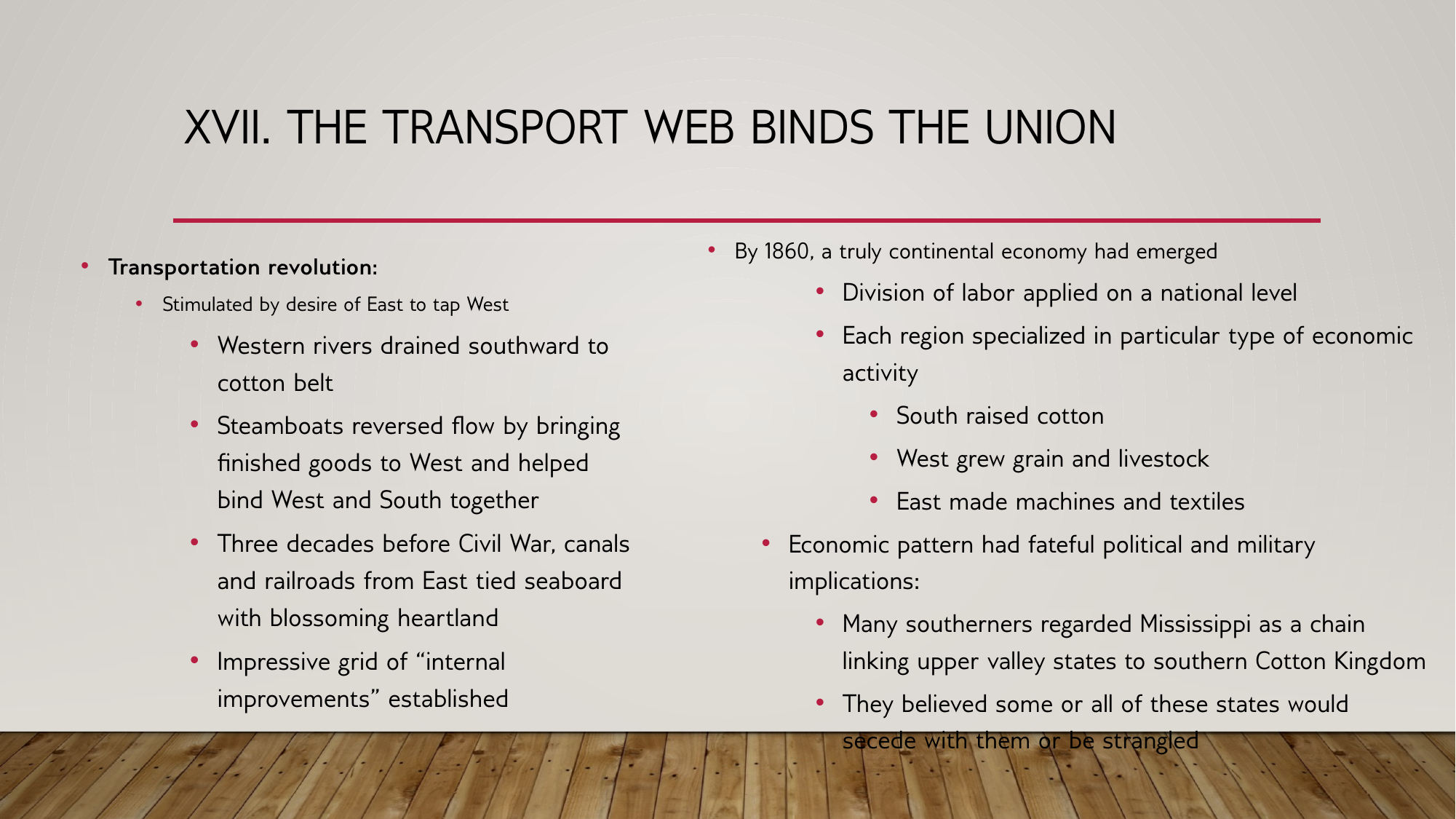

# XVII. The Transport Web Binds the Union
By 1860, a truly continental economy had emerged
Division of labor applied on a national level
Each region specialized in particular type of economic activity
South raised cotton
West grew grain and livestock
East made machines and textiles
Economic pattern had fateful political and military implications:
Many southerners regarded Mississippi as a chain linking upper valley states to southern Cotton Kingdom
They believed some or all of these states would secede with them or be strangled

Transportation revolution:
Stimulated by desire of East to tap West
Western rivers drained southward to cotton belt
Steamboats reversed flow by bringing finished goods to West and helped bind West and South together
Three decades before Civil War, canals and railroads from East tied seaboard with blossoming heartland
Impressive grid of “internal improvements” established